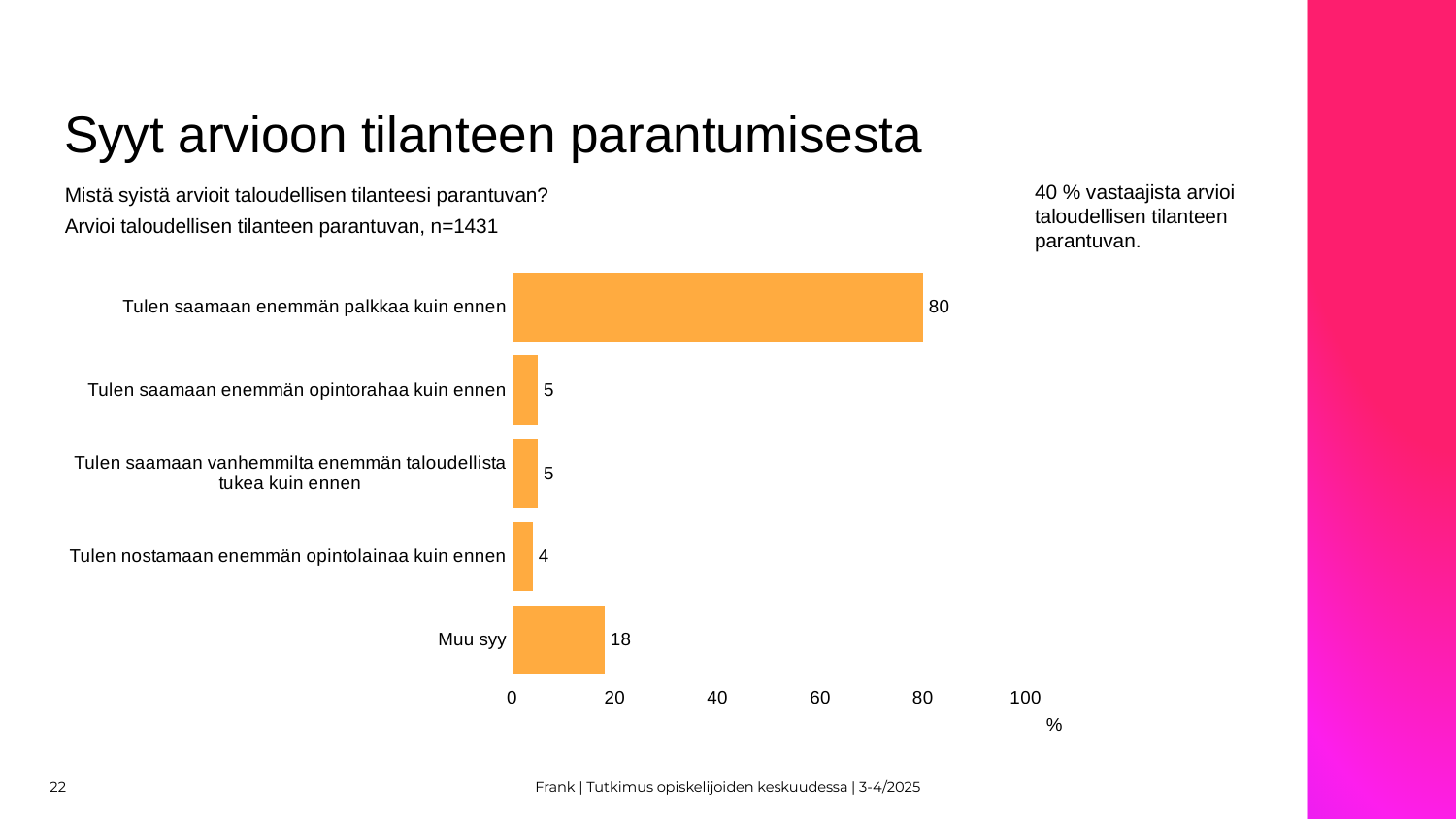

# Syyt arvioon tilanteen parantumisesta
40 % vastaajista arvioi taloudellisen tilanteen parantuvan.
Mistä syistä arvioit taloudellisen tilanteesi parantuvan?
Arvioi taloudellisen tilanteen parantuvan, n=1431

### Chart

| Category |  |
|---|---|
| Tulen saamaan enemmän palkkaa kuin ennen | 80.0 |
| Tulen saamaan enemmän opintorahaa kuin ennen | 5.0 |
| Tulen saamaan vanhemmilta enemmän taloudellista tukea kuin ennen | 5.0 |
| Tulen nostamaan enemmän opintolainaa kuin ennen | 4.0 |
| Muu syy | 18.0 |
22
Frank | Tutkimus opiskelijoiden keskuudessa | 3-4/2025